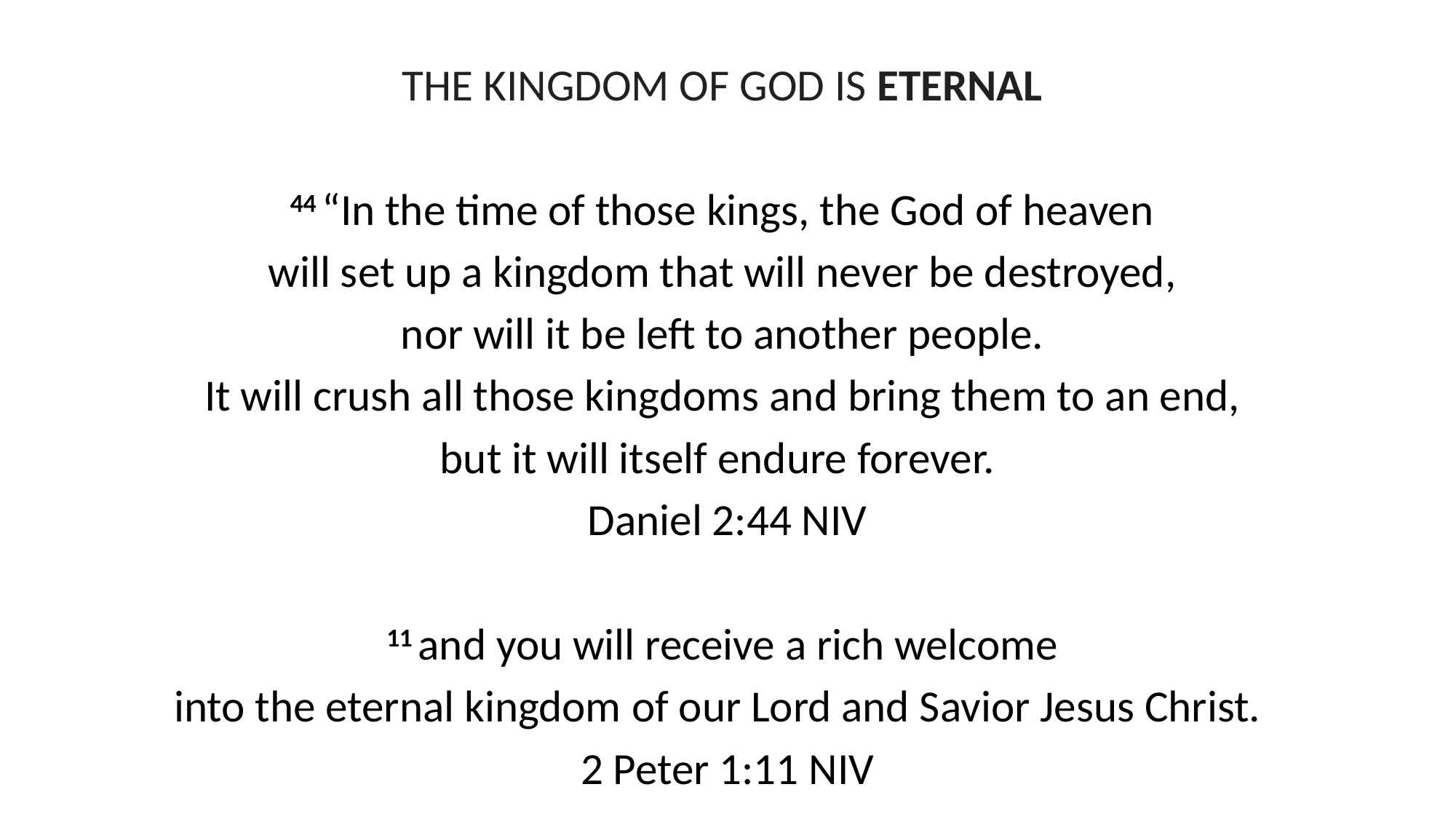

THE KINGDOM OF GOD IS ETERNAL

44 “In the time of those kings, the God of heaven
will set up a kingdom that will never be destroyed,
nor will it be left to another people.
It will crush all those kingdoms and bring them to an end,
but it will itself endure forever.
Daniel 2:44 NIV

11 and you will receive a rich welcome
into the eternal kingdom of our Lord and Savior Jesus Christ.
2 Peter 1:11 NIV